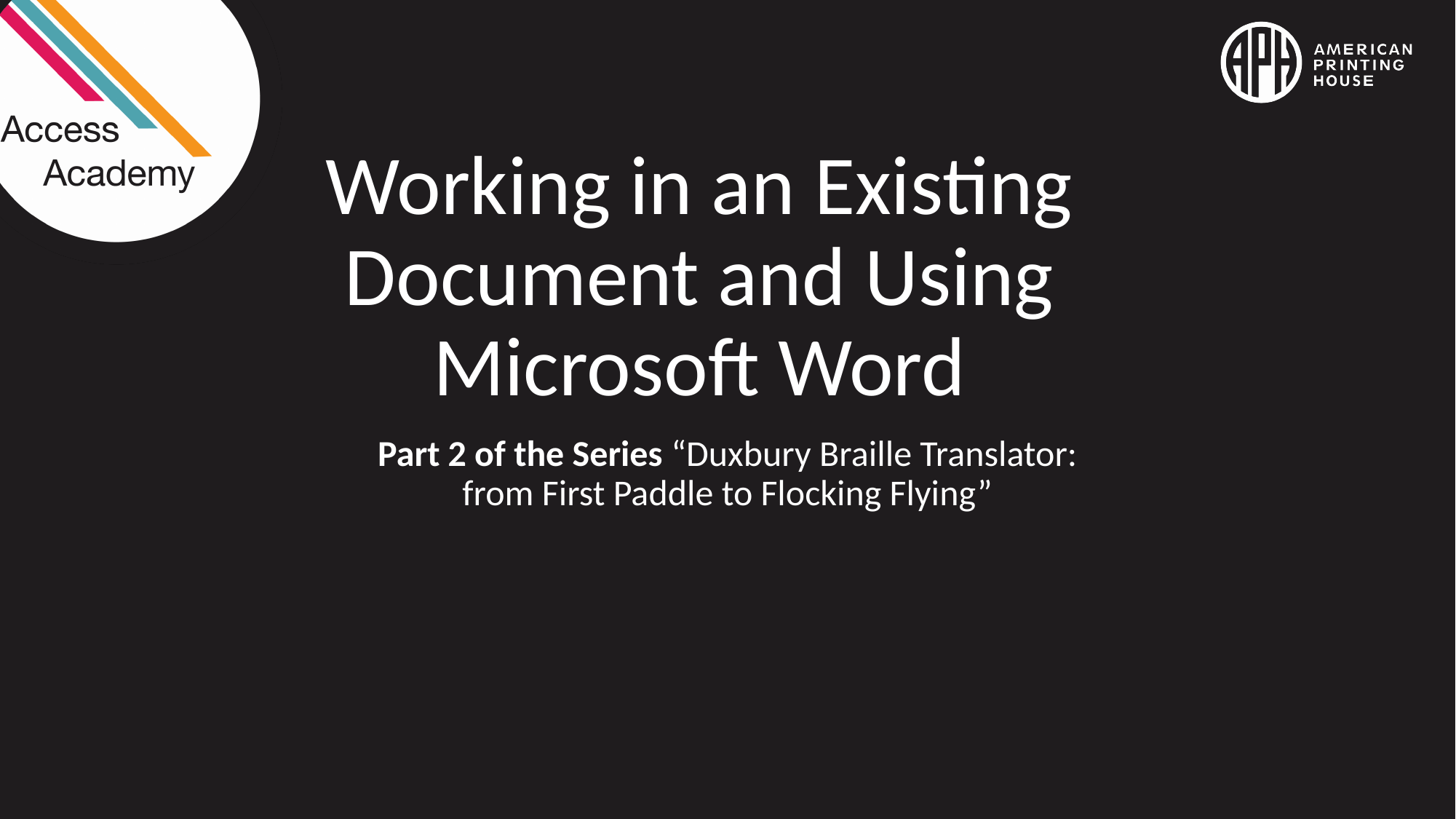

# Working in an Existing Document and Using Microsoft Word
Part 2 of the Series “Duxbury Braille Translator: from First Paddle to Flocking Flying”